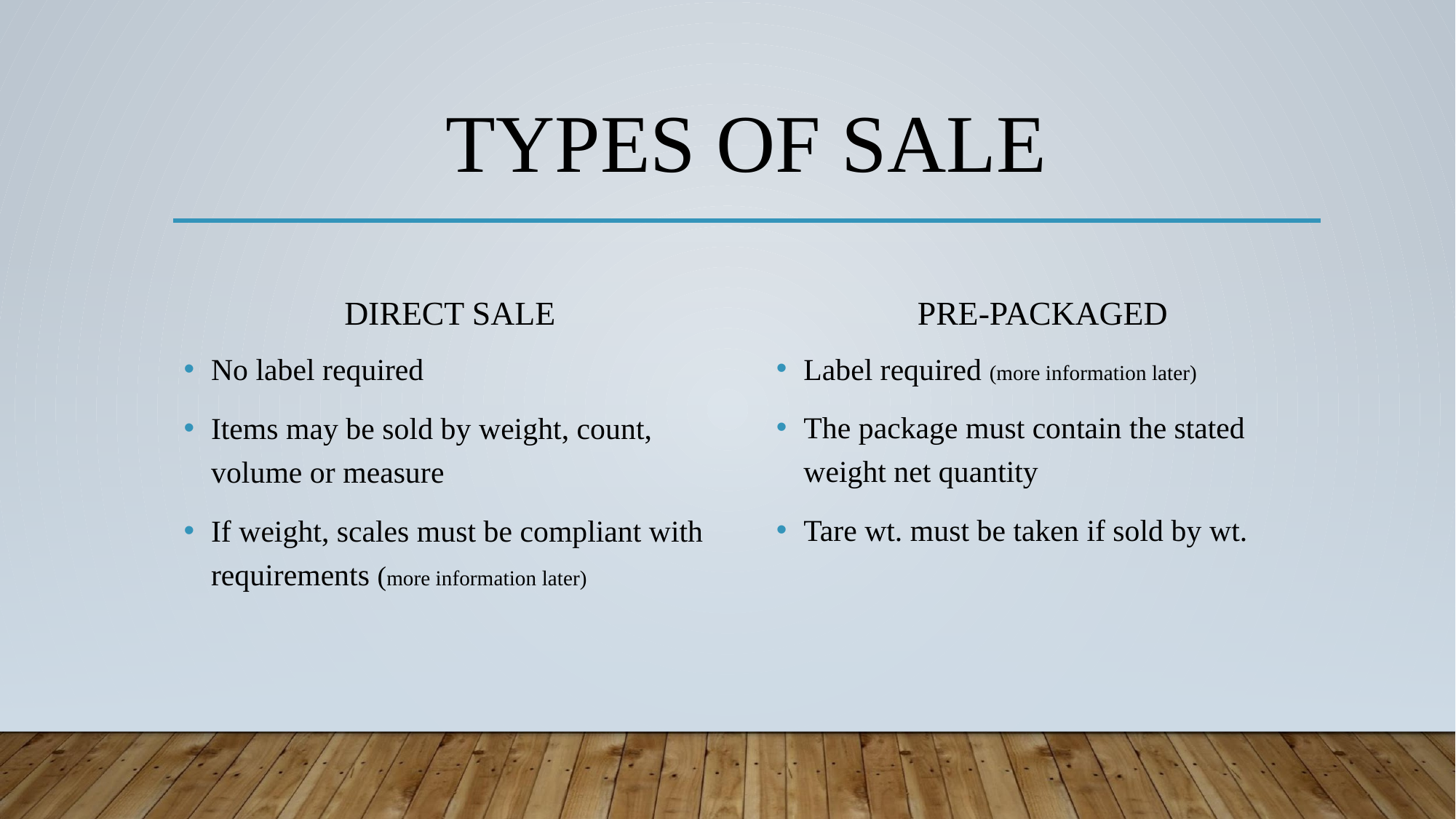

# TYPES OF SALE
DIRECT SALE
PRE-PACKAGED
Label required (more information later)
The package must contain the stated weight net quantity
Tare wt. must be taken if sold by wt.

No label required
Items may be sold by weight, count, volume or measure
If weight, scales must be compliant with requirements (more information later)